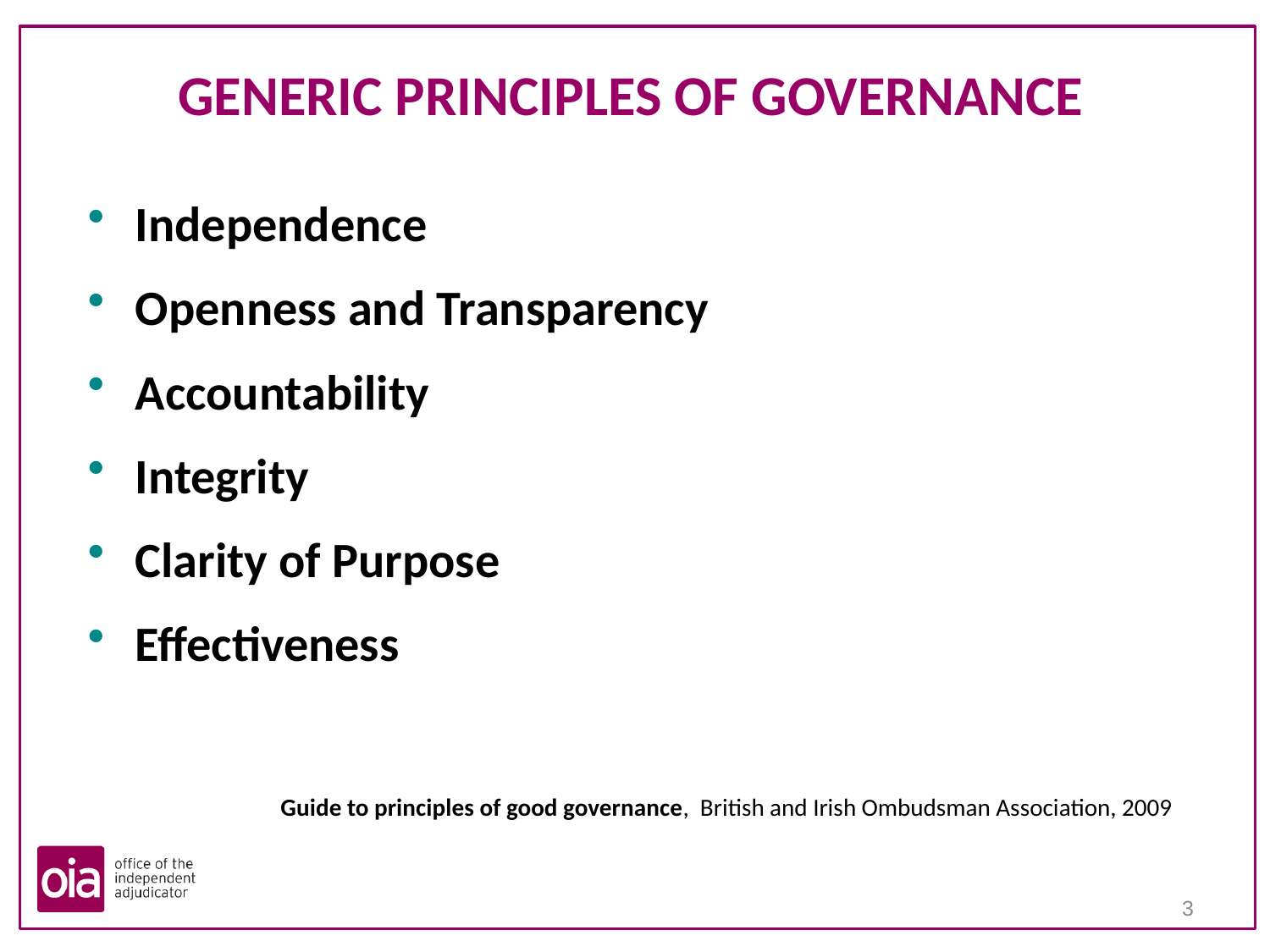

# GENERIC PRINCIPLES OF GOVERNANCE
Independence
Openness and Transparency
Accountability
Integrity
Clarity of Purpose
Effectiveness

	Guide to principles of good governance,  British and Irish Ombudsman Association, 2009

3